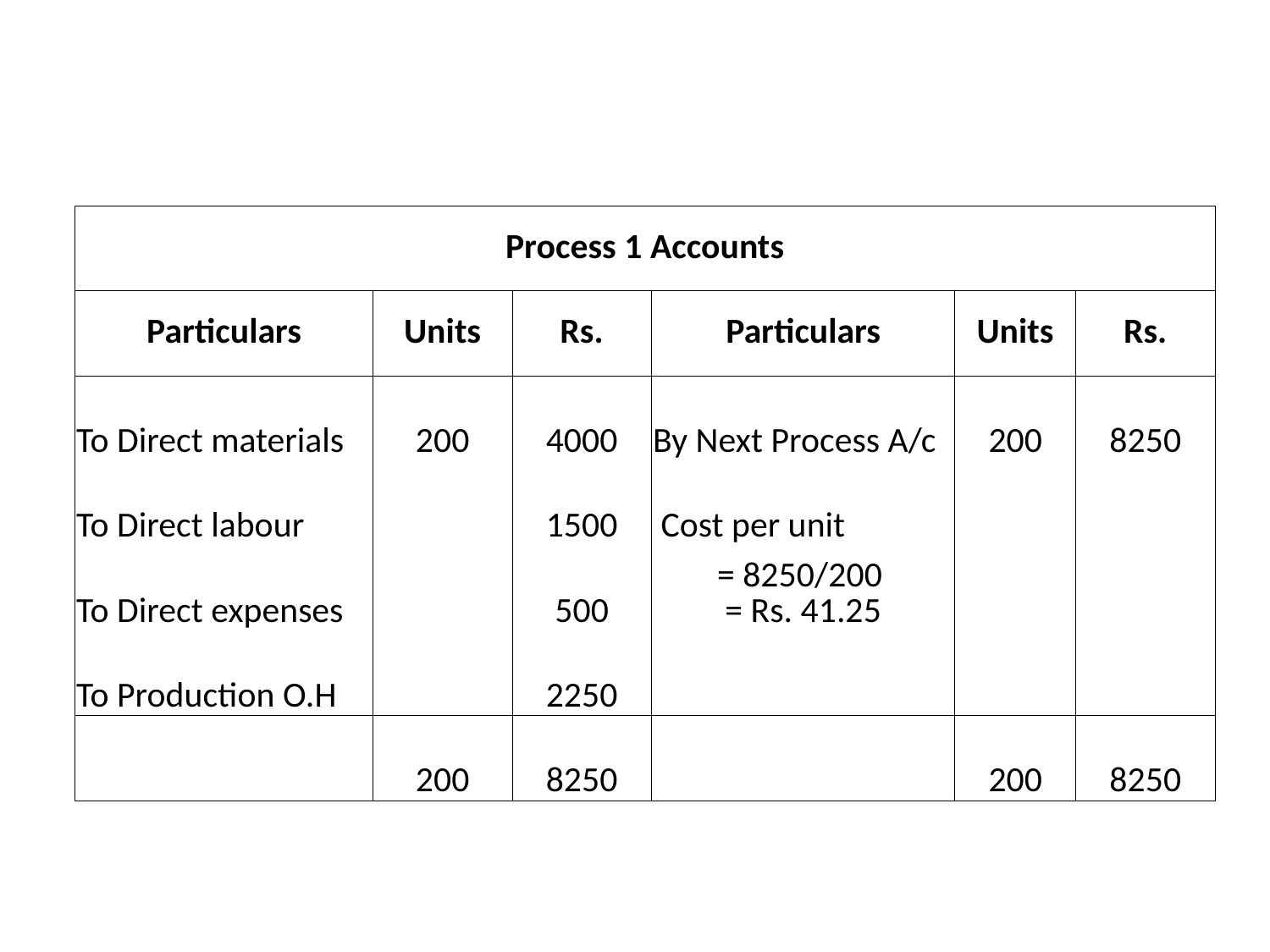

#
| Process 1 Accounts |  |  |  |  |  |
| --- | --- | --- | --- | --- | --- |
| Particulars | Units | Rs. | Particulars | Units | Rs. |
| To Direct materials | 200 | 4000 | By Next Process A/c | 200 | 8250 |
| To Direct labour |  | 1500 | Cost per unit |  |  |
| To Direct expenses |  | 500 | = 8250/200 = Rs. 41.25 |  |  |
| To Production O.H |  | 2250 |  |  |  |
|  | 200 | 8250 |  | 200 | 8250 |